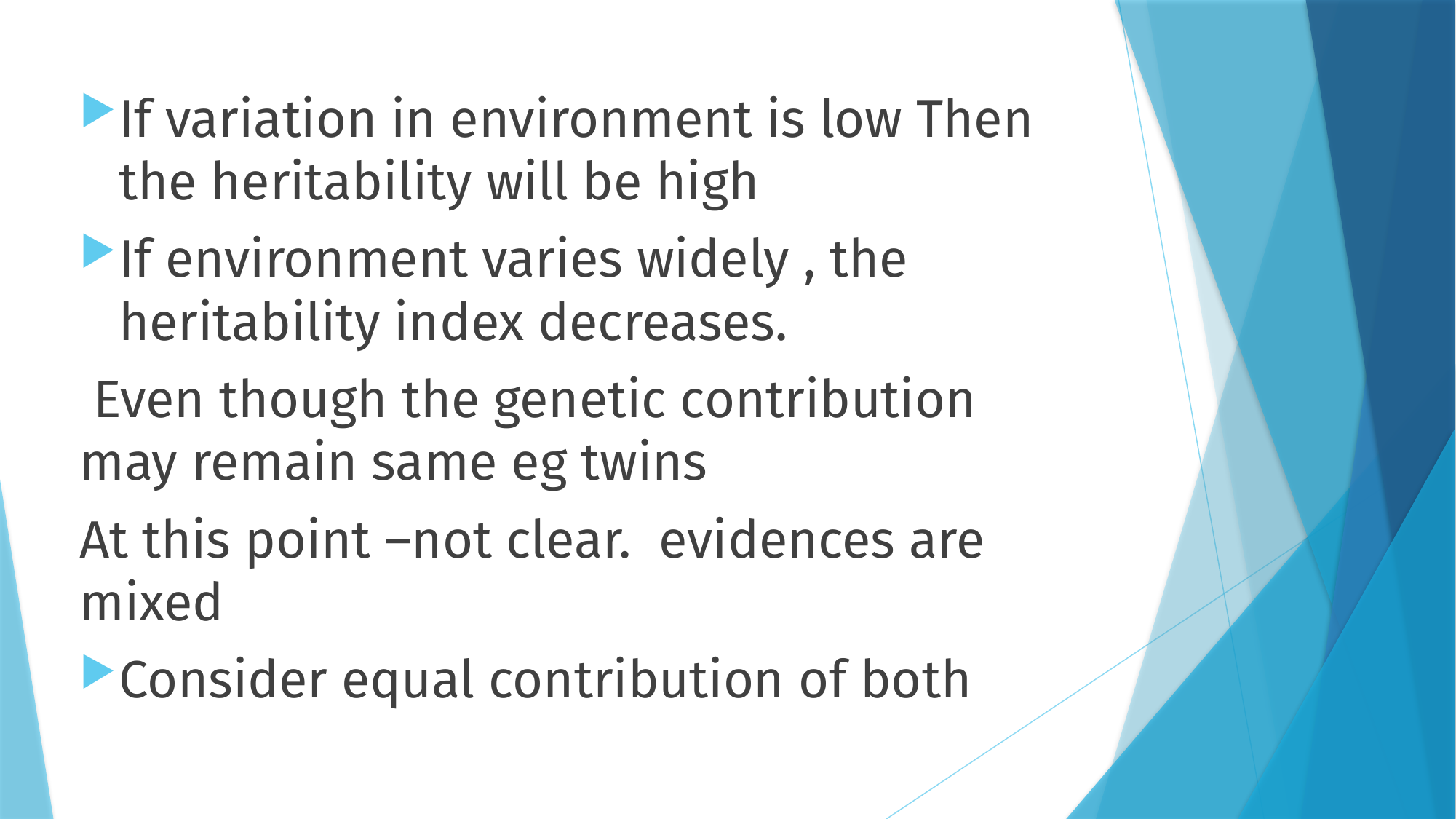

If variation in environment is low Then the heritability will be high
If environment varies widely , the heritability index decreases.
 Even though the genetic contribution may remain same eg twins
At this point –not clear.  evidences are mixed
Consider equal contribution of both